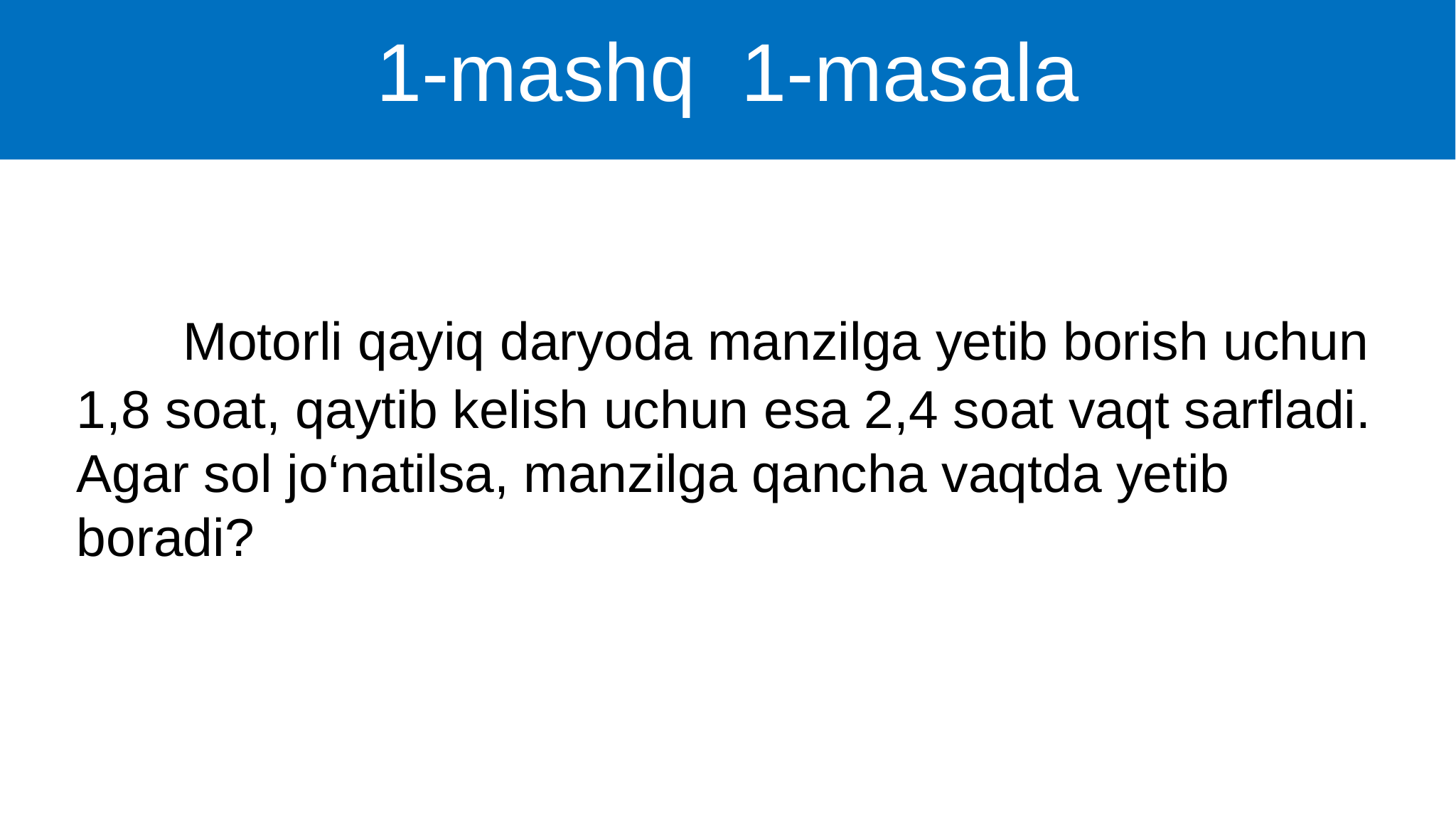

# 1-mashq  1-masala

	Motorli qayiq daryoda manzilga yetib borish uchun 1,8 soat, qaytib kelish uchun esa 2,4 soat vaqt sarfladi. Agar sol jo‘natilsa, manzilga qancha vaqtda yetib boradi?